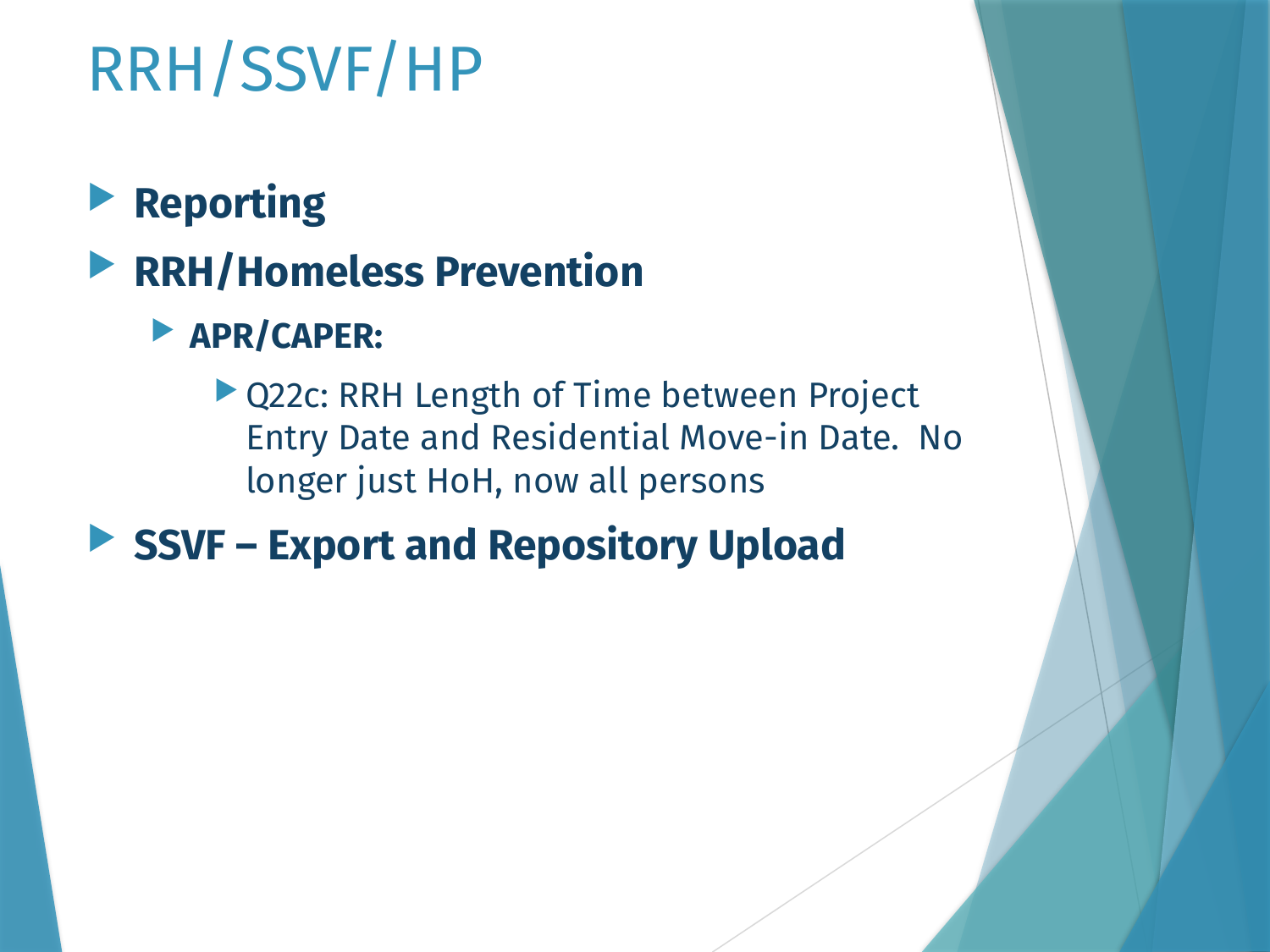

# RRH/SSVF/HP
Reporting
RRH/Homeless Prevention
APR/CAPER:
Q22c: RRH Length of Time between Project Entry Date and Residential Move-in Date.  No longer just HoH, now all persons
SSVF – Export and Repository Upload